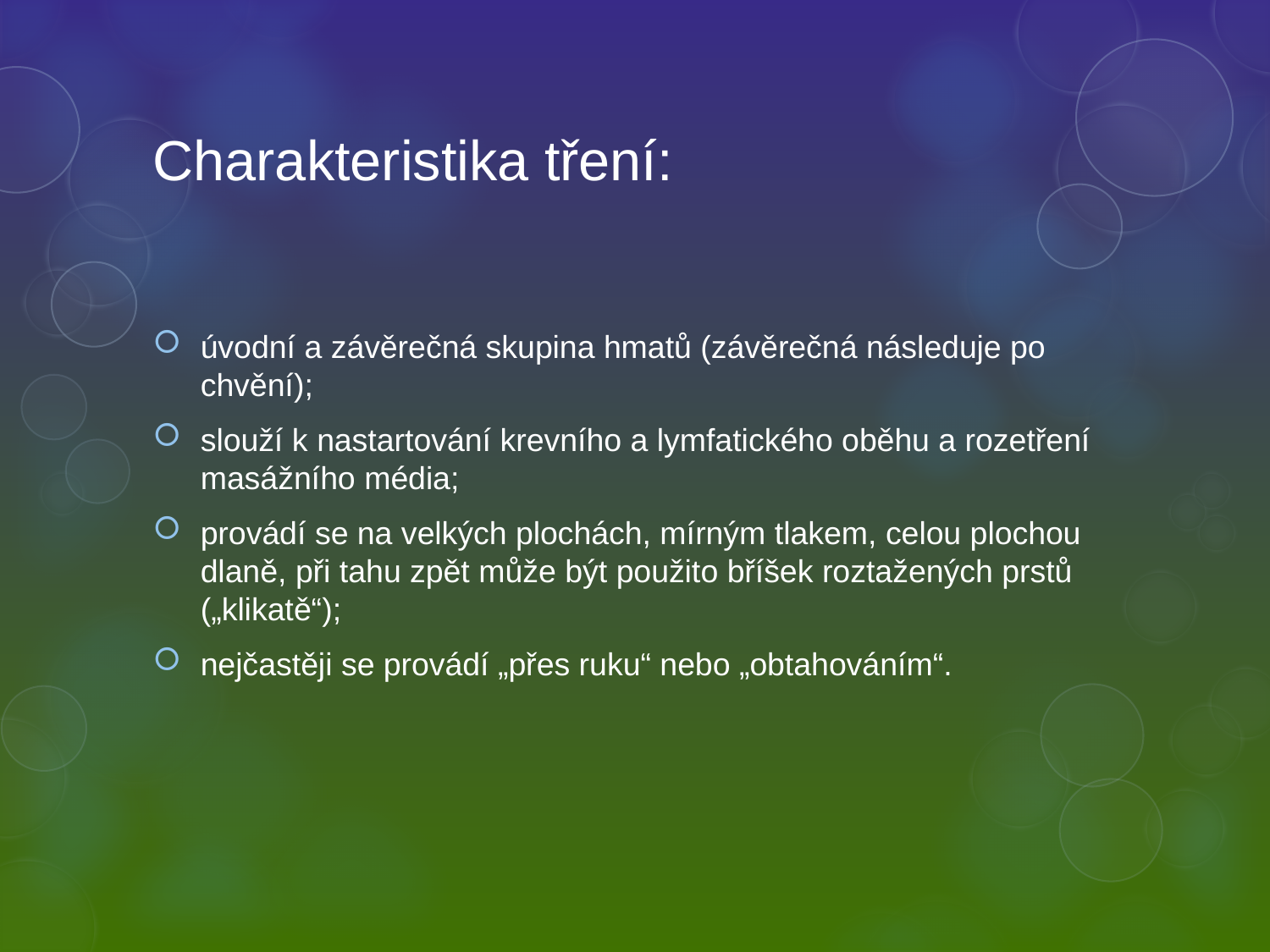

# Charakteristika tření:
úvodní a závěrečná skupina hmatů (závěrečná následuje po chvění);
slouží k nastartování krevního a lymfatického oběhu a rozetření masážního média;
provádí se na velkých plochách, mírným tlakem, celou plochou dlaně, při tahu zpět může být použito bříšek roztažených prstů („klikatě“);
nejčastěji se provádí „přes ruku“ nebo „obtahováním“.